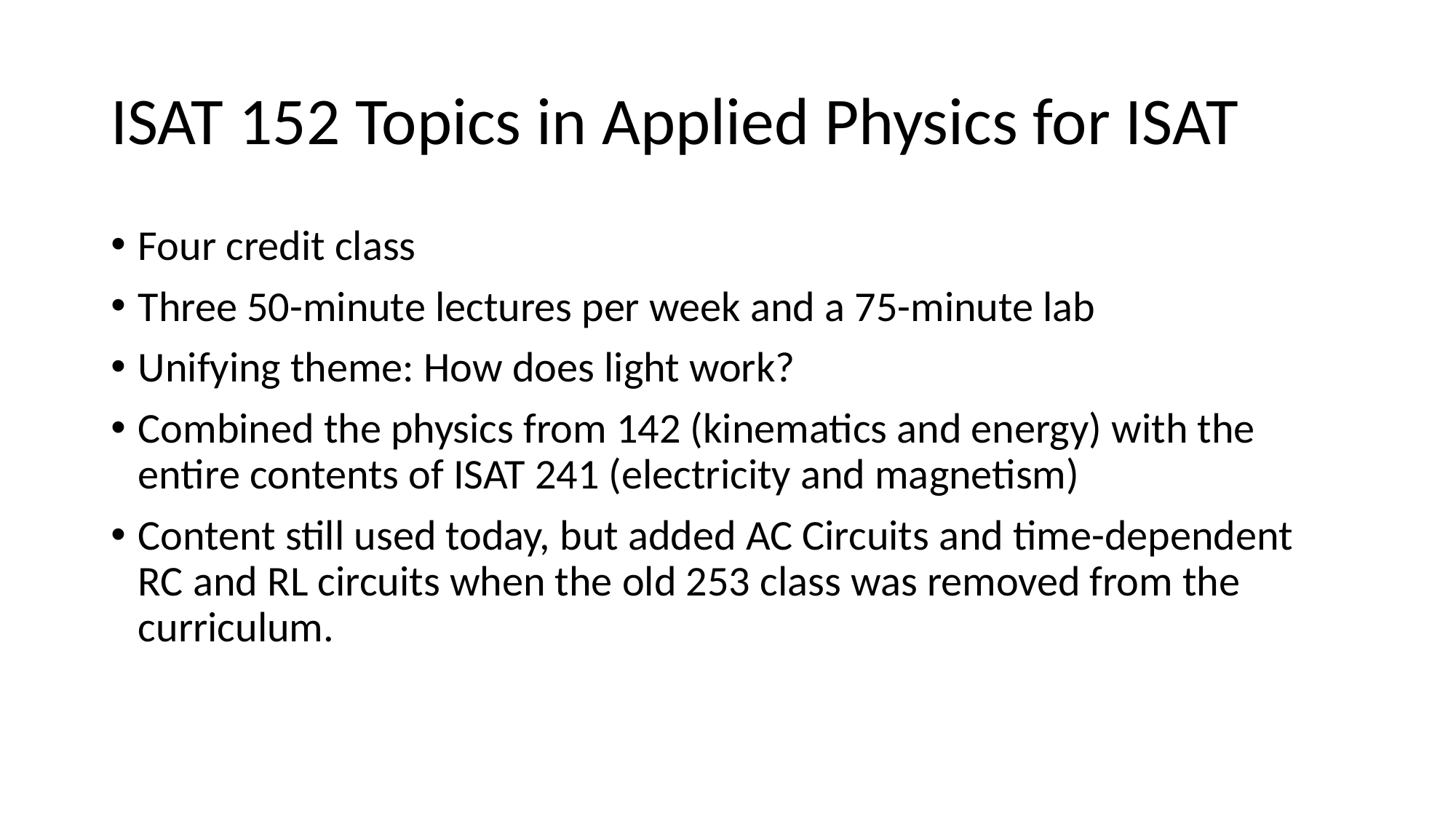

# ISAT 152 Topics in Applied Physics for ISAT
Four credit class
Three 50-minute lectures per week and a 75-minute lab
Unifying theme: How does light work?
Combined the physics from 142 (kinematics and energy) with the entire contents of ISAT 241 (electricity and magnetism)
Content still used today, but added AC Circuits and time-dependent RC and RL circuits when the old 253 class was removed from the curriculum.